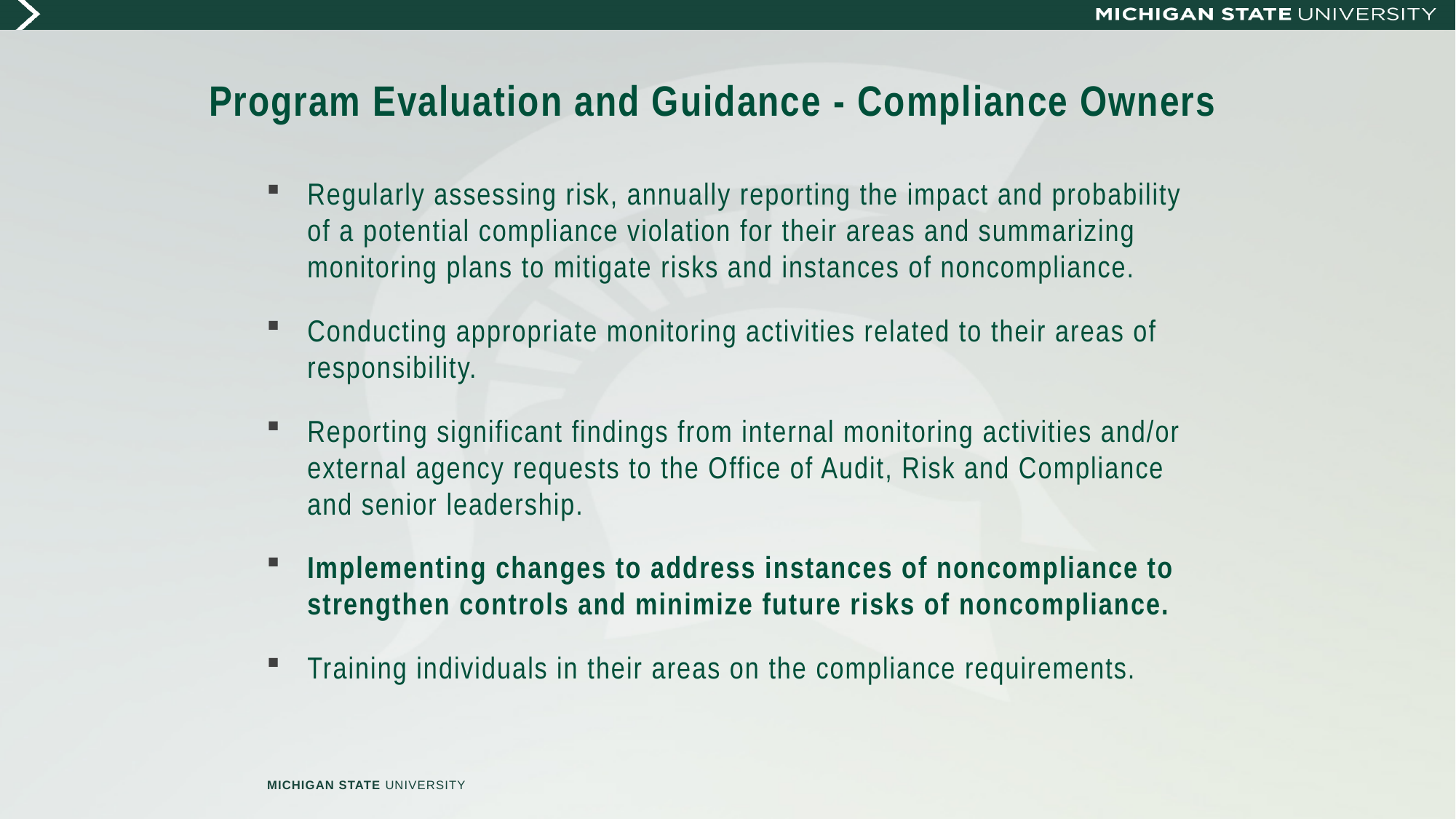

# Program Evaluation and Guidance - Compliance Owners
Regularly assessing risk, annually reporting the impact and probability of a potential compliance violation for their areas and summarizing monitoring plans to mitigate risks and instances of noncompliance.

Conducting appropriate monitoring activities related to their areas of responsibility.

Reporting significant findings from internal monitoring activities and/or external agency requests to the Office of Audit, Risk and Compliance and senior leadership.

Implementing changes to address instances of noncompliance to strengthen controls and minimize future risks of noncompliance.

Training individuals in their areas on the compliance requirements.

MICHIGAN STATE UNIVERSITY